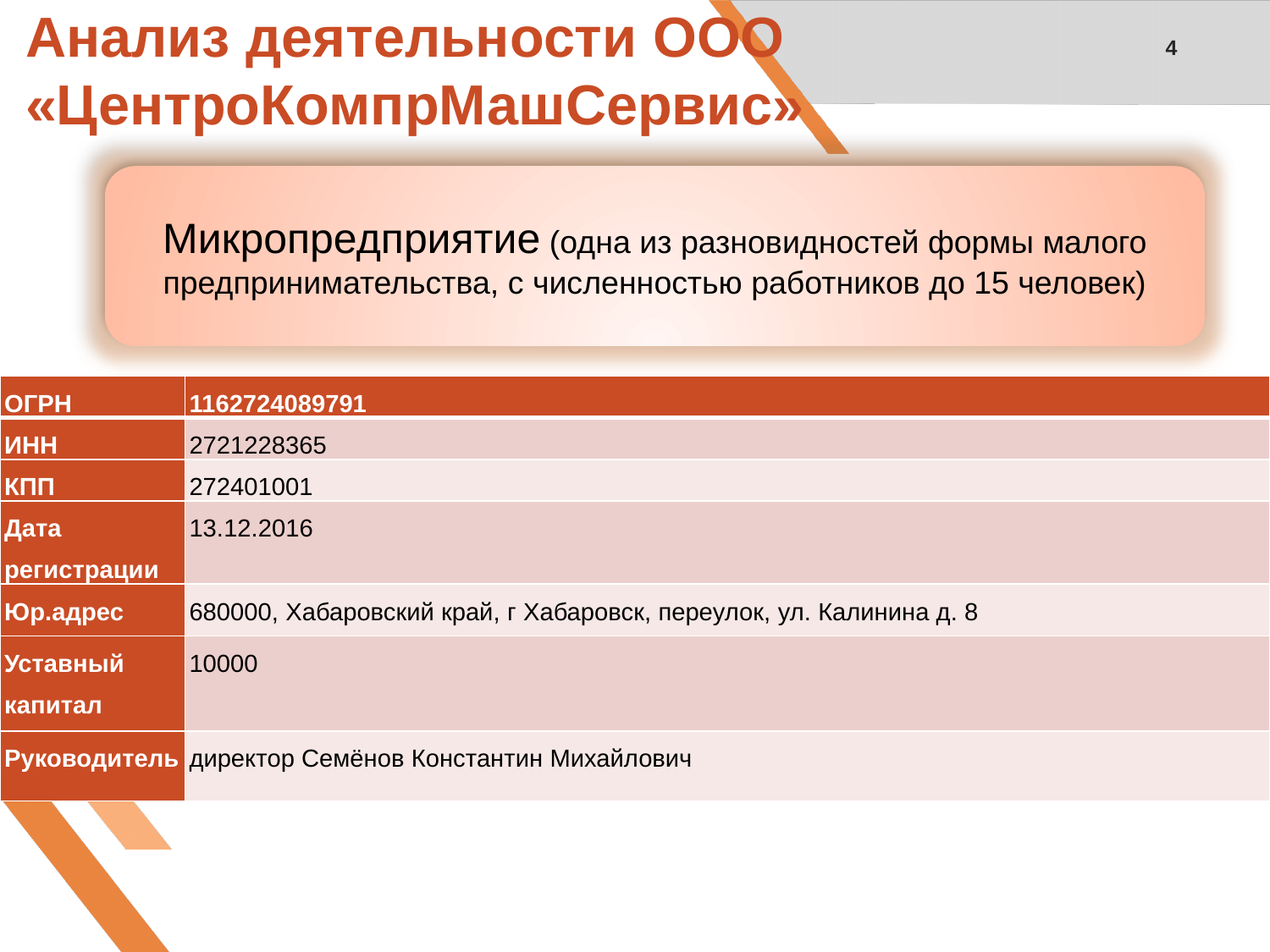

# Анализ деятельности ООО «ЦентроКомпрМашСервис»
4
Микропредприятие (одна из разновидностей формы малого предпринимательства, с численностью работников до 15 человек)
| ОГРН | 1162724089791 |
| --- | --- |
| ИНН | 2721228365 |
| КПП | 272401001 |
| Дата регистрации | 13.12.2016 |
| Юр.адрес | 680000, Хабаровский край, г Хабаровск, переулок, ул. Калинина д. 8 |
| Уставный капитал | 10000 |
| Руководитель | директор Семёнов Константин Михайлович |